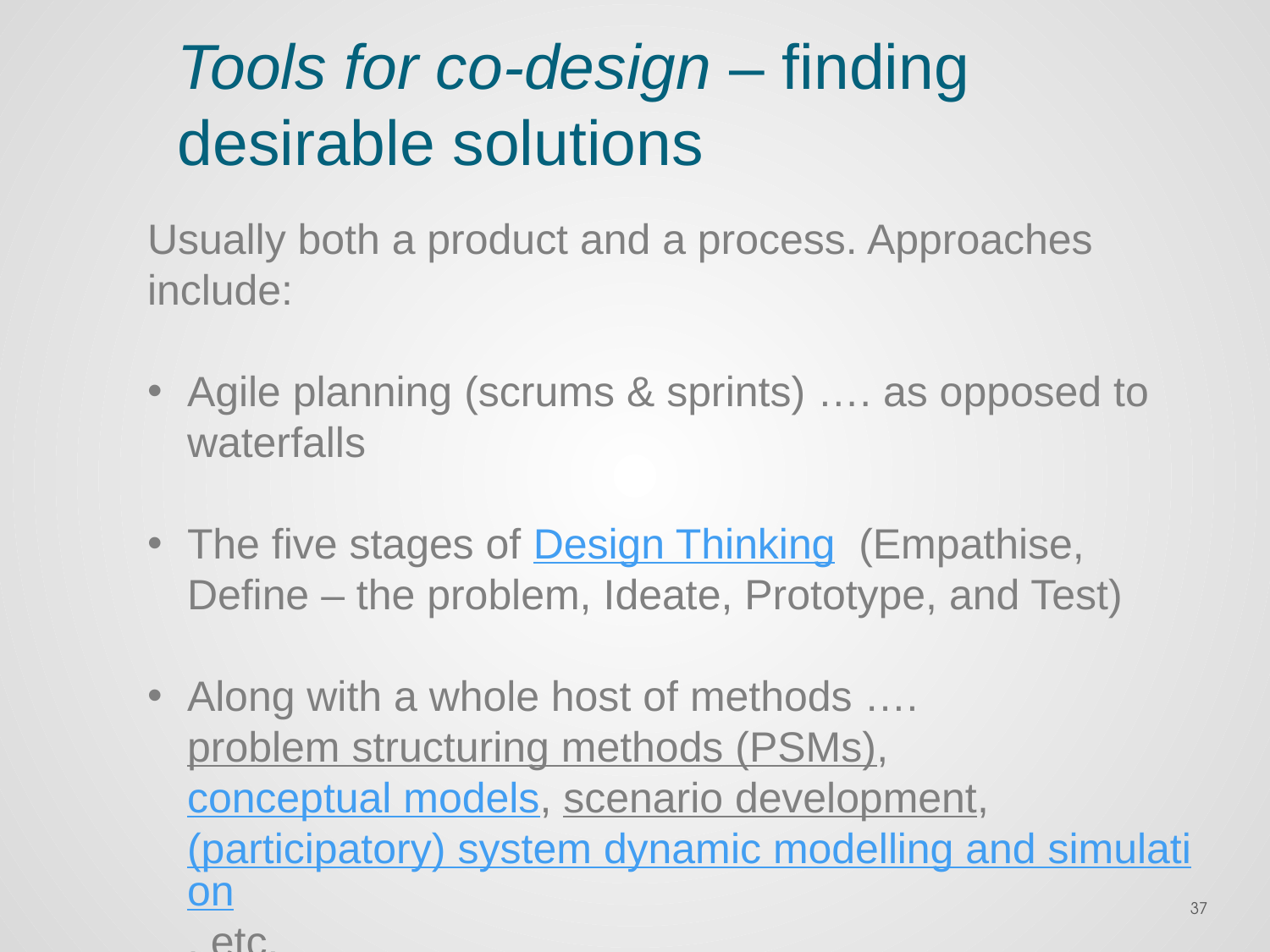

Tools for co-design – finding desirable solutions
Usually both a product and a process. Approaches include:

Agile planning (scrums & sprints) …. as opposed to waterfalls

The five stages of Design Thinking  (Empathise, Define – the problem, Ideate, Prototype, and Test)

Along with a whole host of methods …. problem structuring methods (PSMs), conceptual models, scenario development, (participatory) system dynamic modelling and simulation, etc.

37